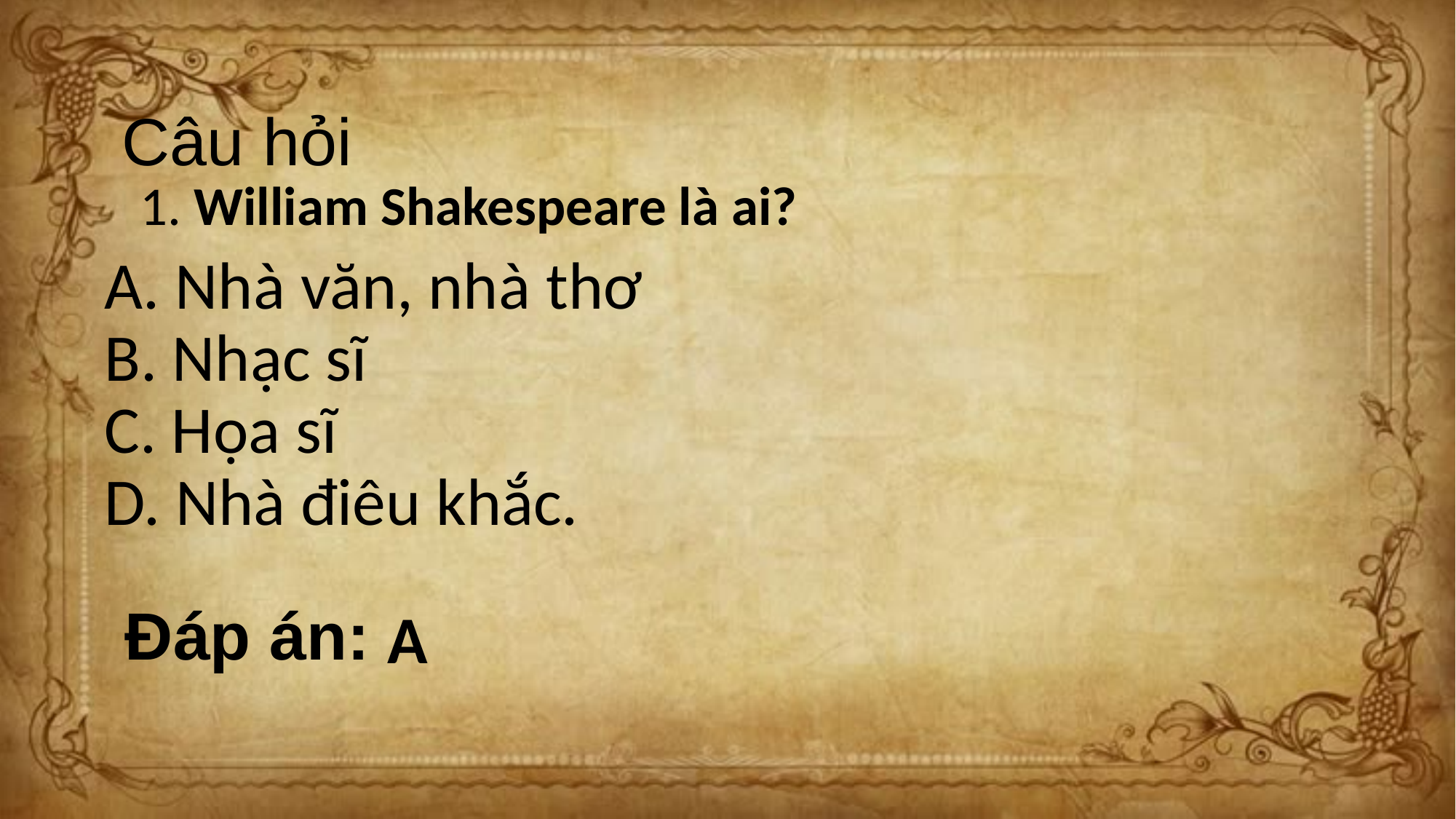

# A. Nhà văn, nhà thơ B. Nhạc sĩ C. Họa sĩ D. Nhà điêu khắc.
Câu hỏi
1. William Shakespeare là ai?
Đáp án:

A